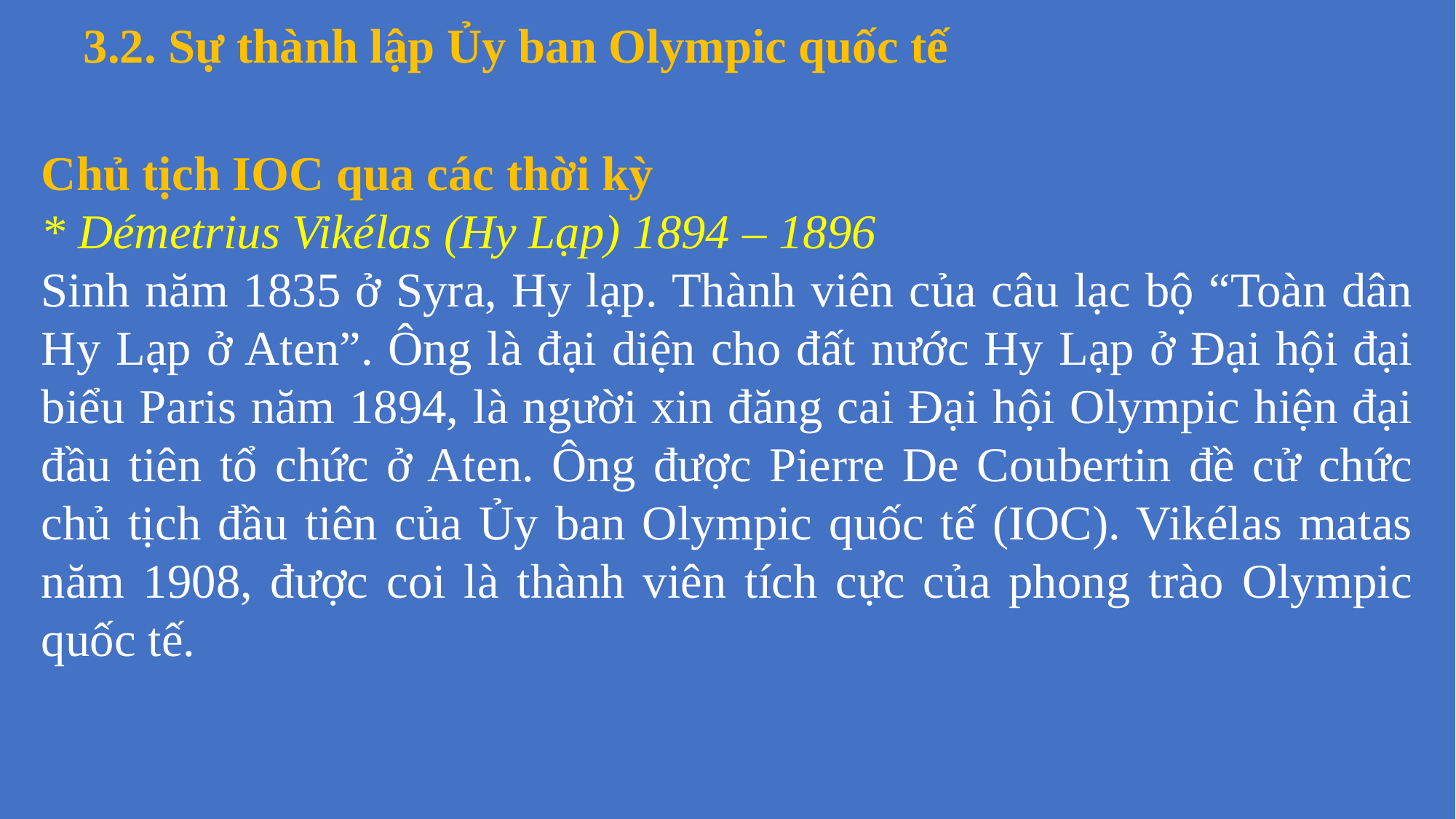

3.2. Sự thành lập Ủy ban Olympic quốc tế
Chủ tịch IOC qua các thời kỳ
* Démetrius Vikélas (Hy Lạp) 1894 – 1896
Sinh năm 1835 ở Syra, Hy lạp. Thành viên của câu lạc bộ “Toàn dân Hy Lạp ở Aten”. Ông là đại diện cho đất nước Hy Lạp ở Đại hội đại biểu Paris năm 1894, là người xin đăng cai Đại hội Olympic hiện đại đầu tiên tổ chức ở Aten. Ông được Pierre De Coubertin đề cử chức chủ tịch đầu tiên của Ủy ban Olympic quốc tế (IOC). Vikélas matas năm 1908, được coi là thành viên tích cực của phong trào Olympic quốc tế.